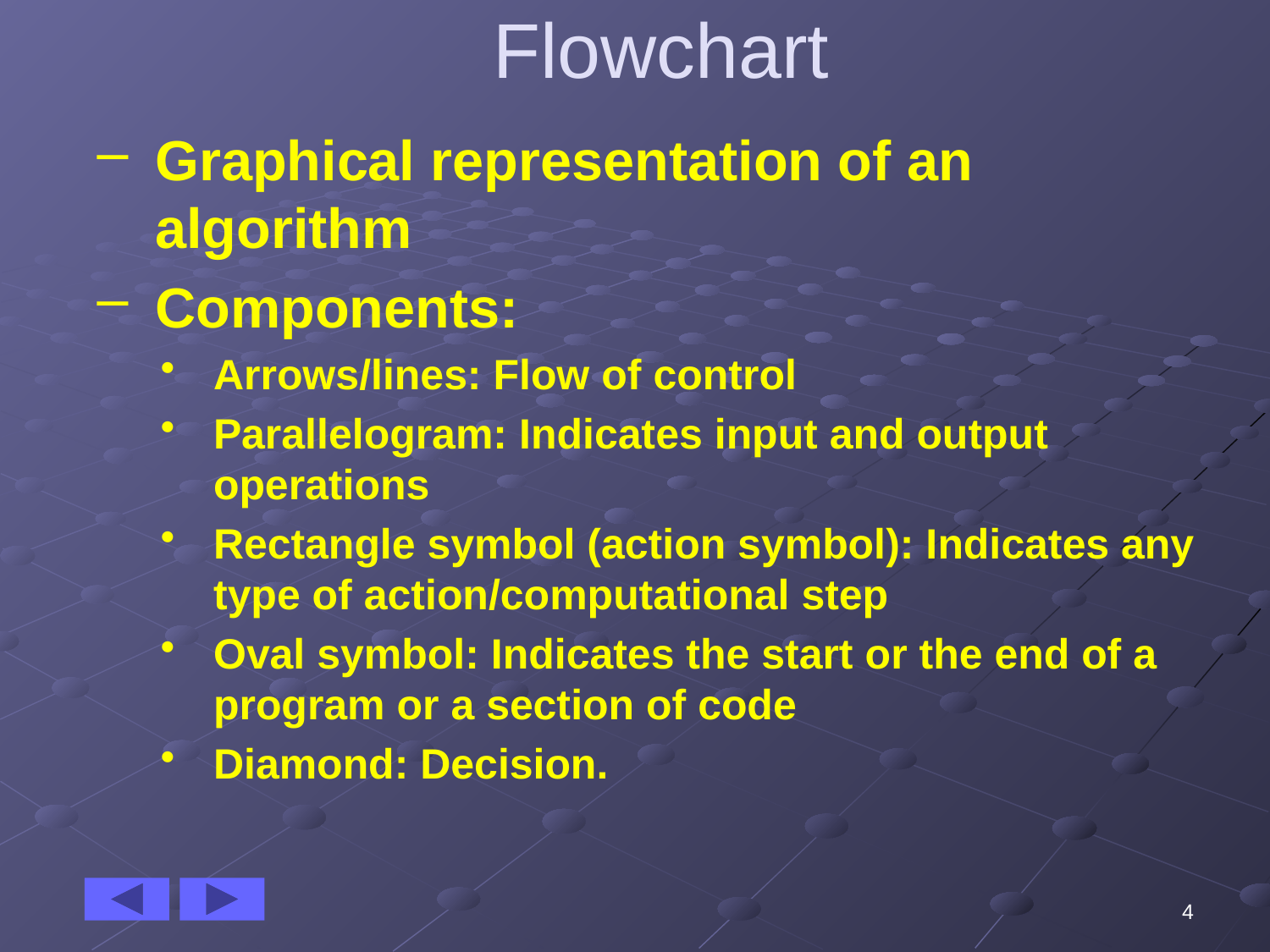

Flowchart
Graphical representation of an algorithm
Components:
Arrows/lines: Flow of control
Parallelogram: Indicates input and output operations
Rectangle symbol (action symbol): Indicates any type of action/computational step
Oval symbol: Indicates the start or the end of a program or a section of code
Diamond: Decision.
4